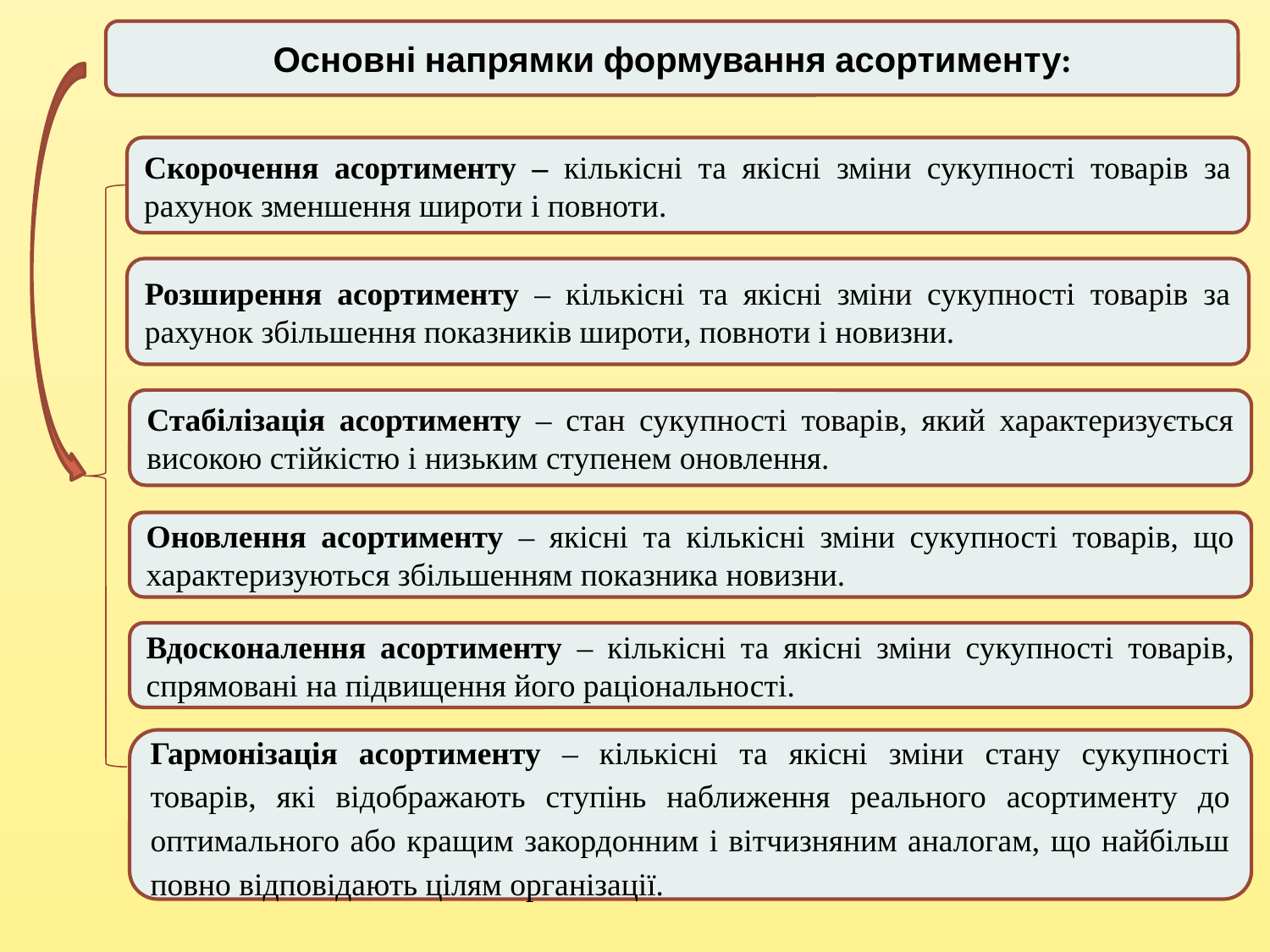

Основні напрямки формування асортименту:

Скорочення асортименту – кількісні та якісні зміни сукупності товарів за рахунок зменшення широти і повноти.

Розширення асортименту – кількісні та якісні зміни сукупності товарів за рахунок збільшення показників широти, повноти і новизни.
Стабілізація асортименту – стан сукупності товарів, який характеризується високою стійкістю і низьким ступенем оновлення.
Оновлення асортименту – якісні та кількісні зміни сукупності товарів, що характеризуються збільшенням показника новизни.
Вдосконалення асортименту – кількісні та якісні зміни сукупності товарів, спрямовані на підвищення його раціональності.
Гармонізація асортименту – кількісні та якісні зміни стану сукупності товарів, які відображають ступінь наближення реального асортименту до оптимального або кращим закордонним і вітчизняним аналогам, що найбільш повно відповідають цілям організації.